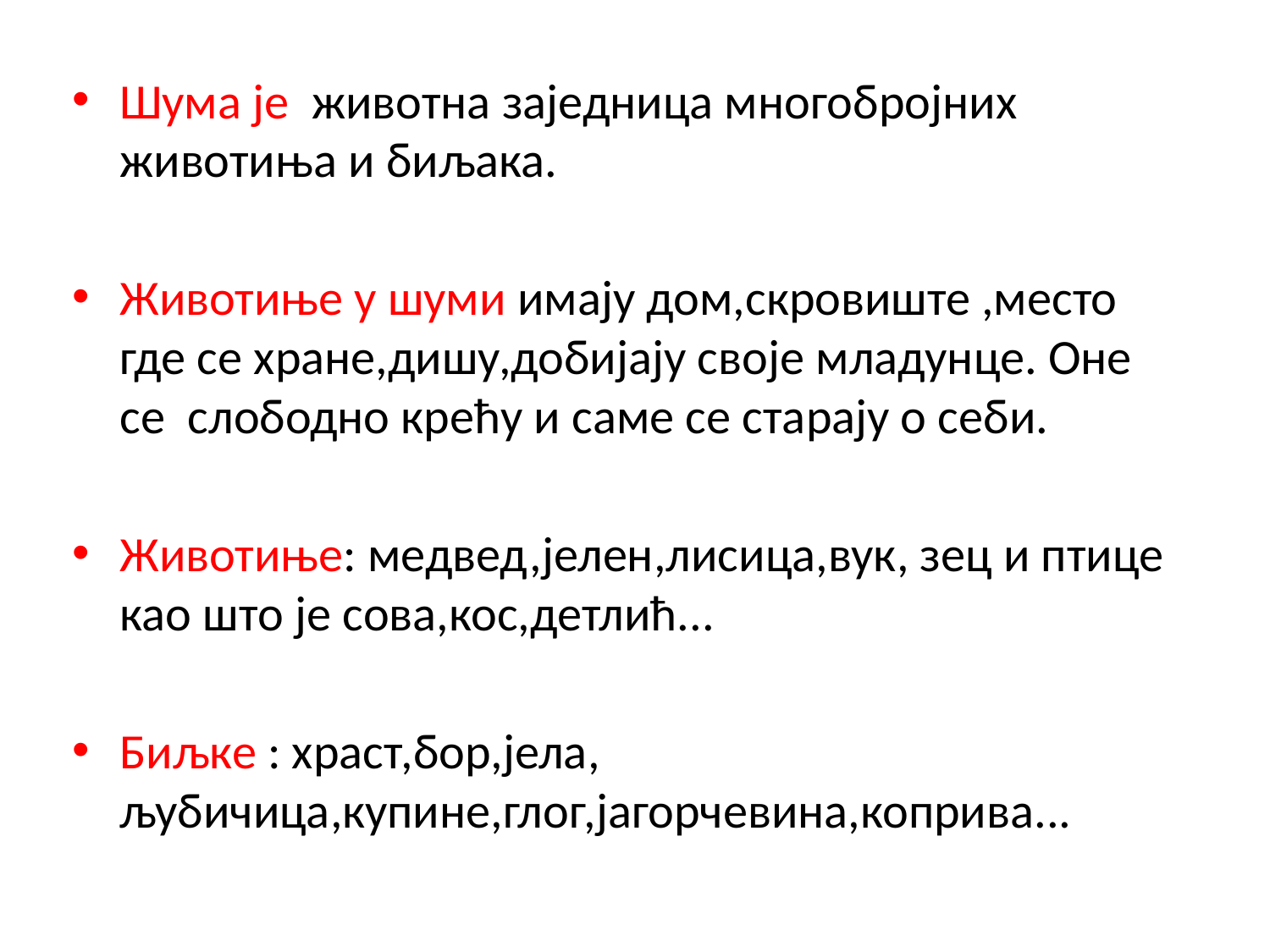

Шума је  животна заједница многобројних животиња и биљака.

Животиње у шуми имају дом,скровиште ,место где се хране,дишу,добијају своје младунце. Оне  се  слободно крећу и саме се старају о себи.

Животиње: медвед,јелен,лисица,вук, зец и птице као што је сова,кос,детлић...

Биљке : храст,бор,јела, љубичица,купине,глог,јагорчевина,коприва...